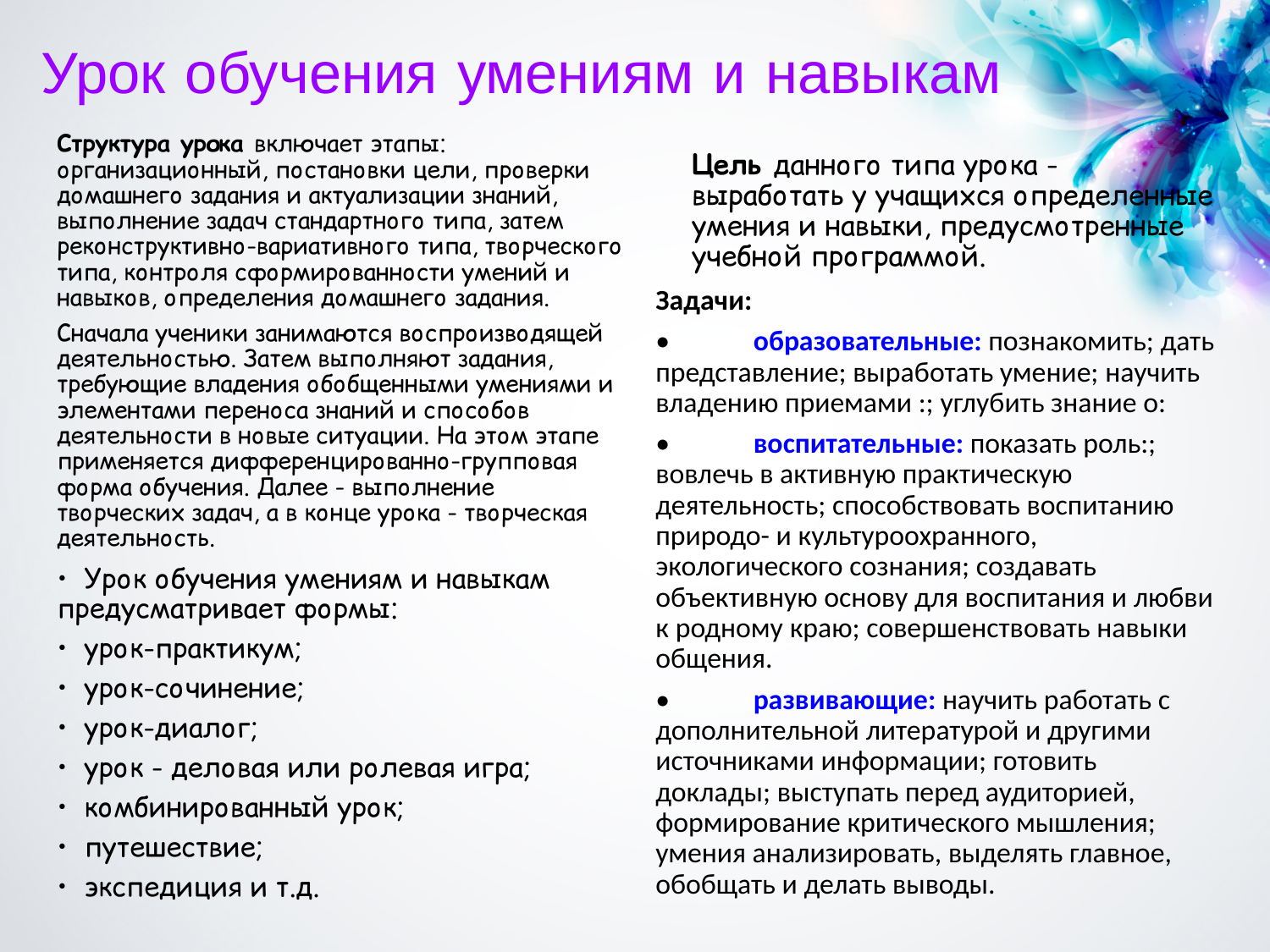

# Урок обучения умениям и навыкам
Структура урока включает этапы: организационный, постановки цели, проверки домашнего задания и актуализации знаний, выполнение задач стандартного типа, затем реконструктивно-вариативного типа, творческого типа, контроля сформированности умений и навыков, определения домашнего задания.
Сначала ученики занимаются воспроизводящей деятельностью. Затем выполняют задания, требующие владения обобщенными умениями и элементами переноса знаний и способов деятельности в новые ситуации. На этом этапе применяется дифференцированно-групповая форма обучения. Далее - выполнение творческих задач, а в конце урока - творческая деятельность.
Цель данного типа урока - выработать у учащихся определенные умения и навыки, предусмотренные учебной программой.
Задачи:
•	образовательные: познакомить; дать представление; выработать умение; научить владению приемами :; углубить знание о:
•	воспитательные: показать роль:; вовлечь в активную практическую деятельность; способствовать воспитанию природо- и культуроохранного, экологического сознания; создавать объективную основу для воспитания и любви к родному краю; совершенствовать навыки общения.
•	развивающие: научить работать с дополнительной литературой и другими источниками информации; готовить доклады; выступать перед аудиторией, формирование критического мышления; умения анализировать, выделять главное, обобщать и делать выводы.

•  Урок обучения умениям и навыкам предусматривает формы:
•  урок-практикум;
•  урок-сочинение;
•  урок-диалог;
•  урок - деловая или ролевая игра;
•  комбинированный урок;
•  путешествие;
•  экспедиция и т.д.